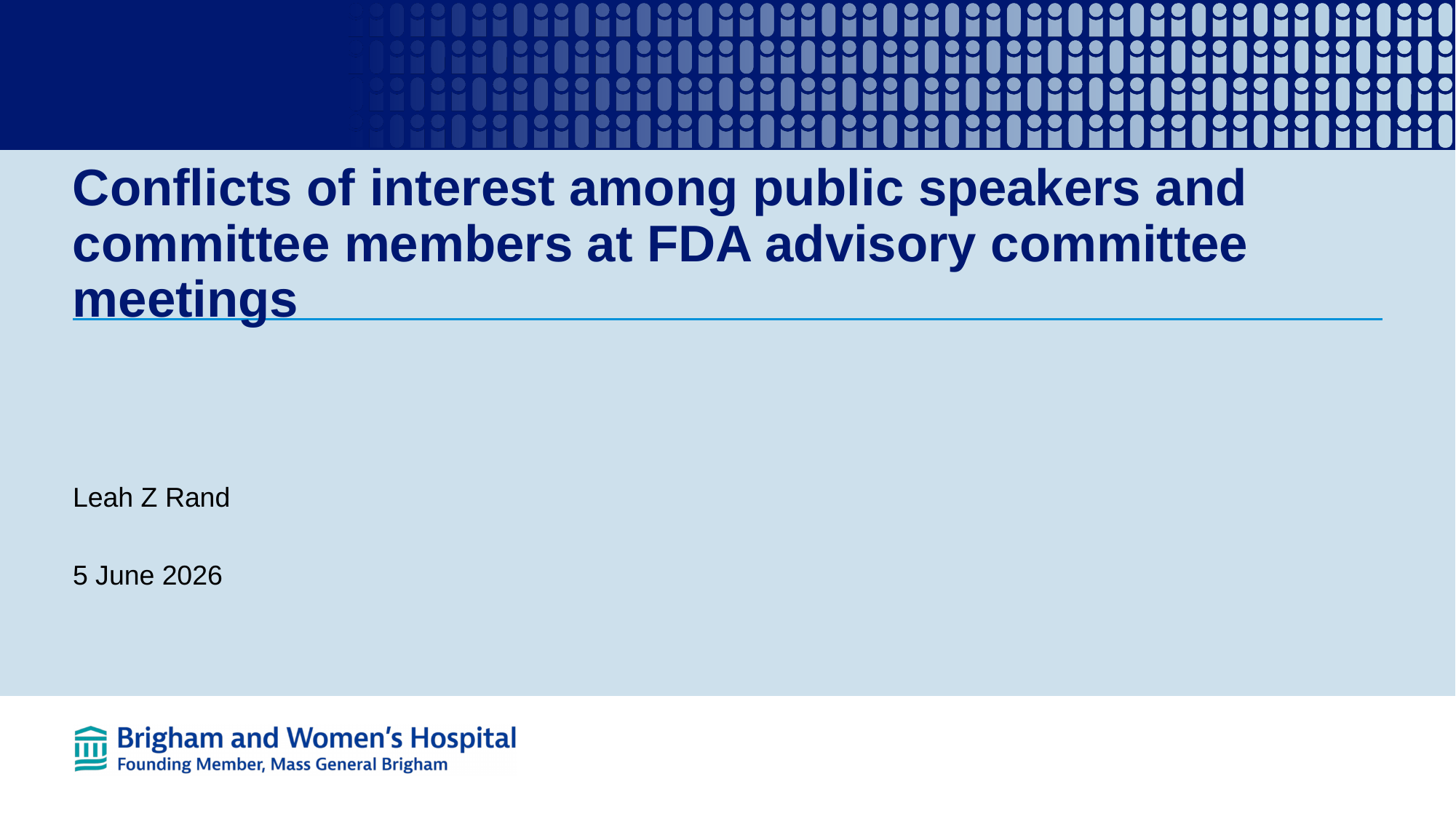

# Conflicts of interest among public speakers and committee members at FDA advisory committee meetings
Leah Z Rand

5 June 2026